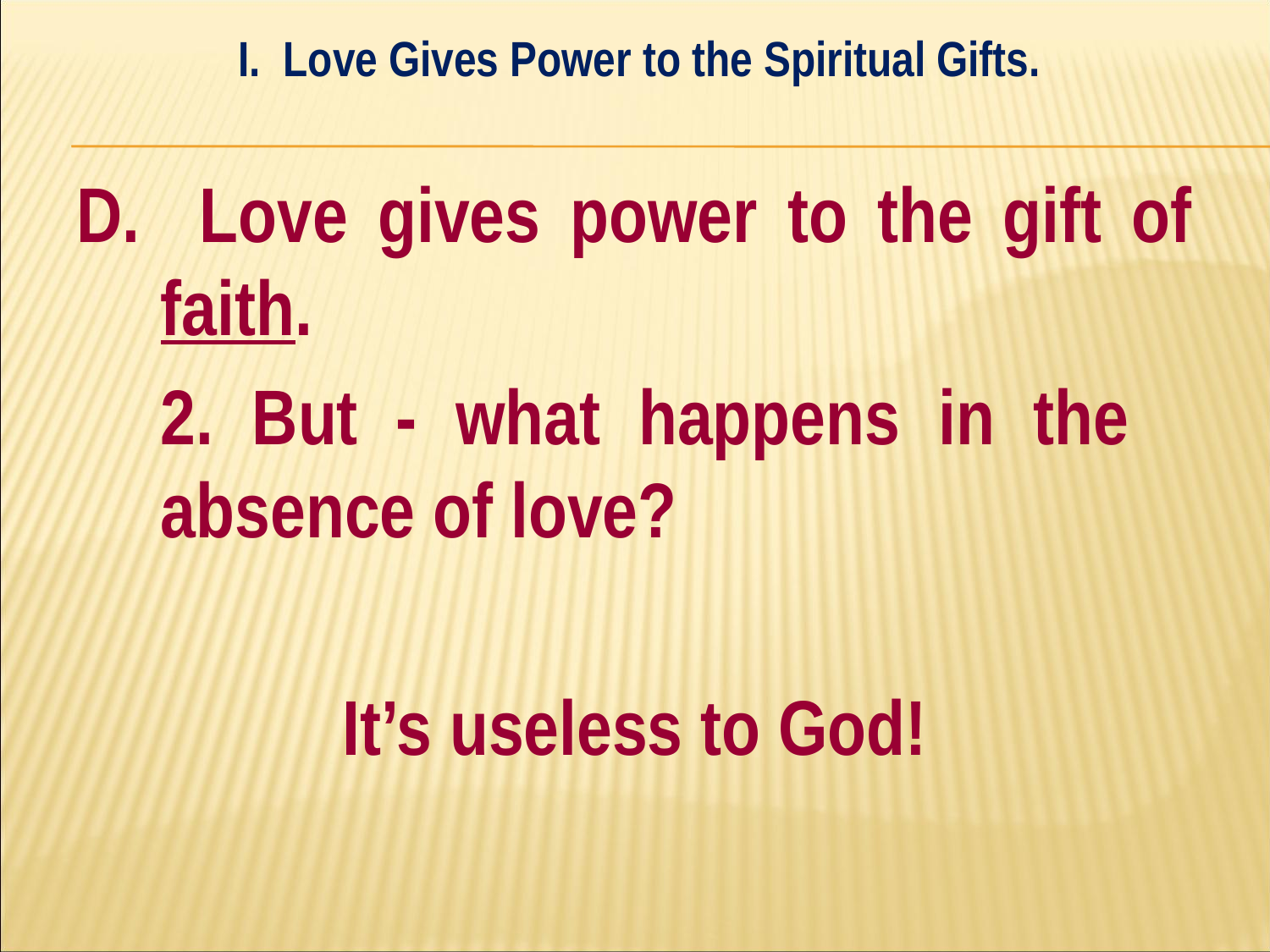

I.  Love Gives Power to the Spiritual Gifts.
#
D.  Love gives power to the gift of faith.
	2. But - what happens in the 	absence of love?

It’s useless to God!